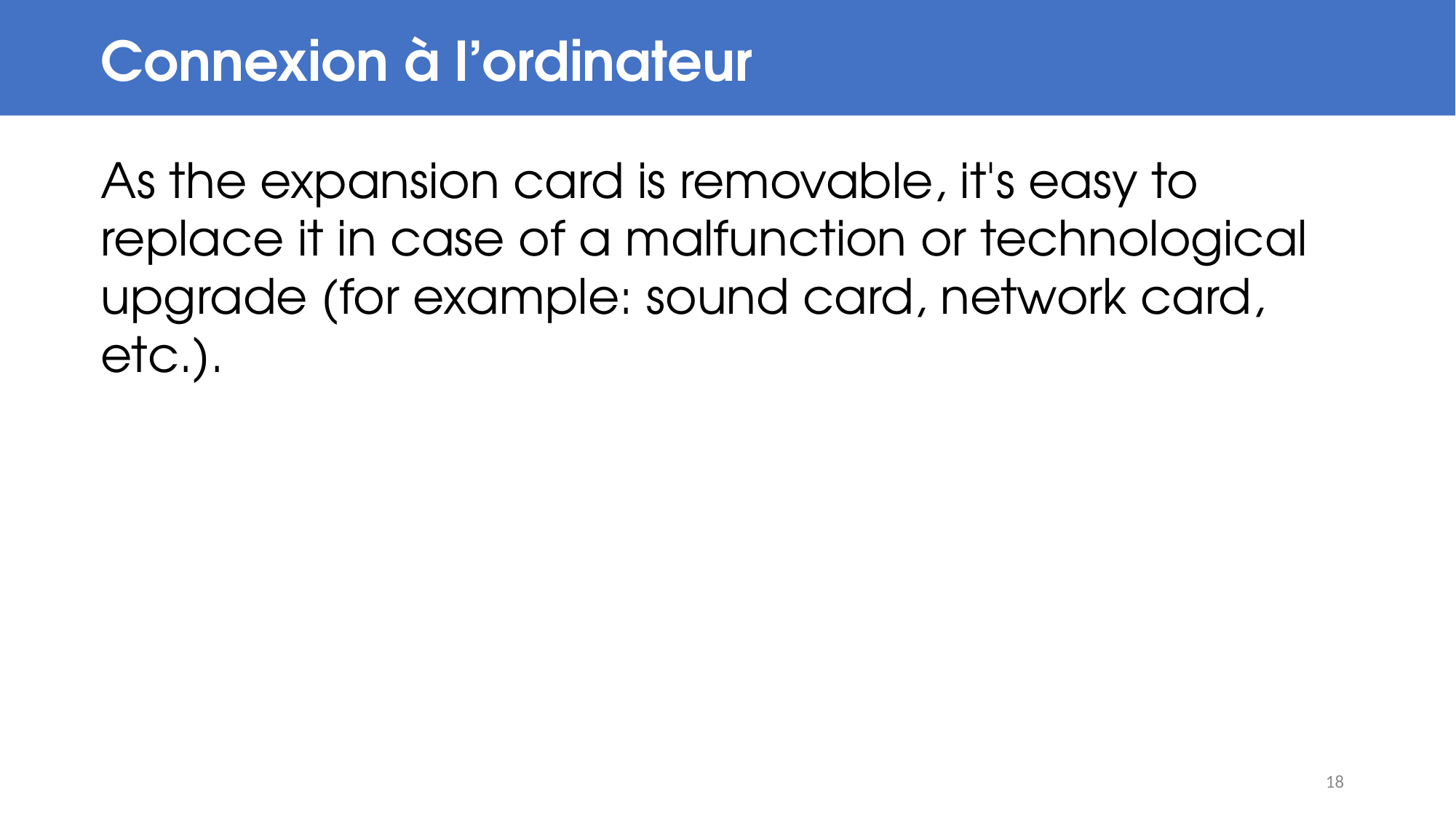

Connexion à l’ordinateur
As the expansion card is removable, it's easy to replace it in case of a malfunction or technological upgrade (for example: sound card, network card, etc.).

18